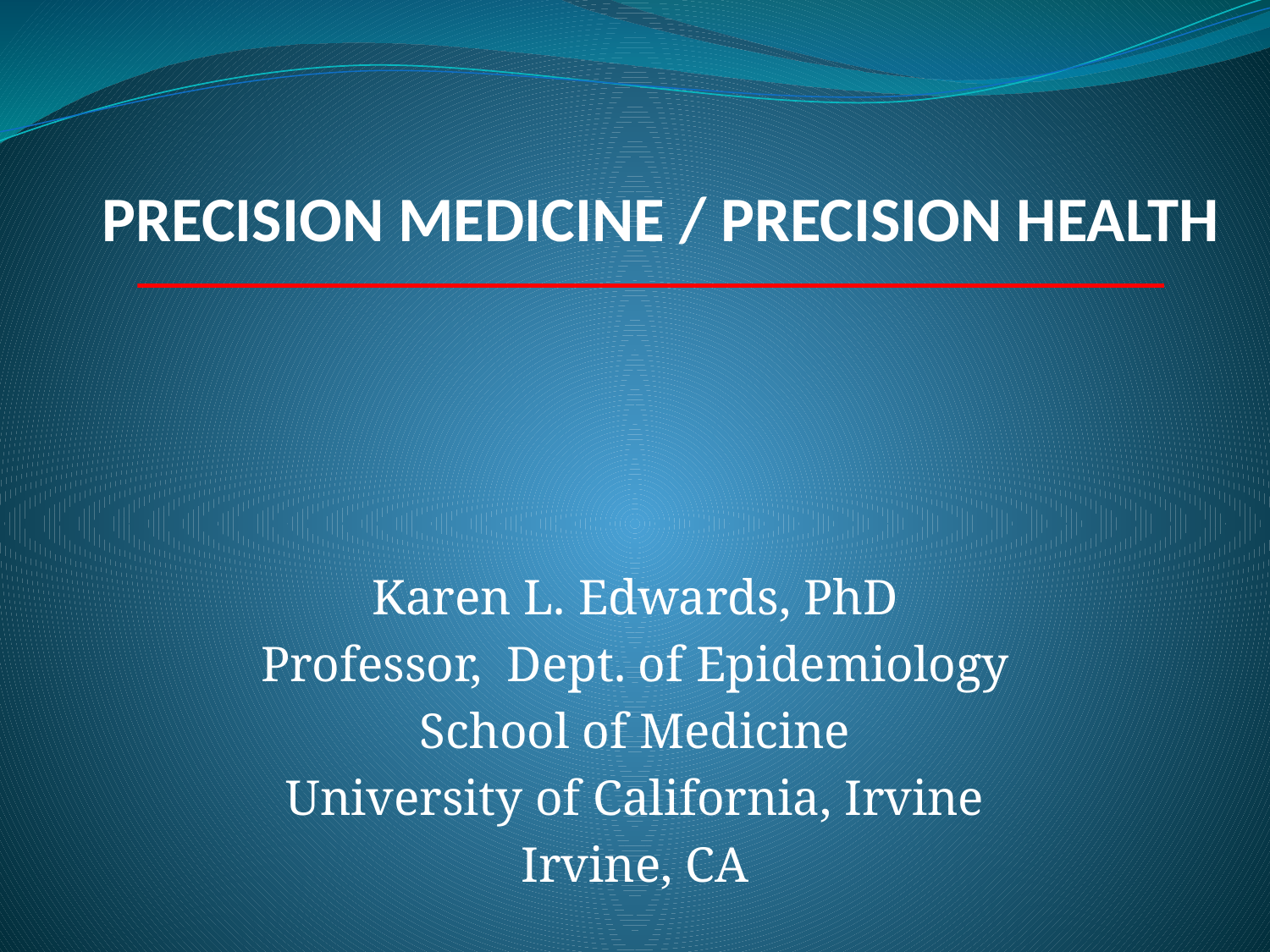

# Precision Medicine / Precision Health

Karen L. Edwards, PhD
Professor,  Dept. of Epidemiology
School of Medicine
University of California, Irvine
Irvine, CA